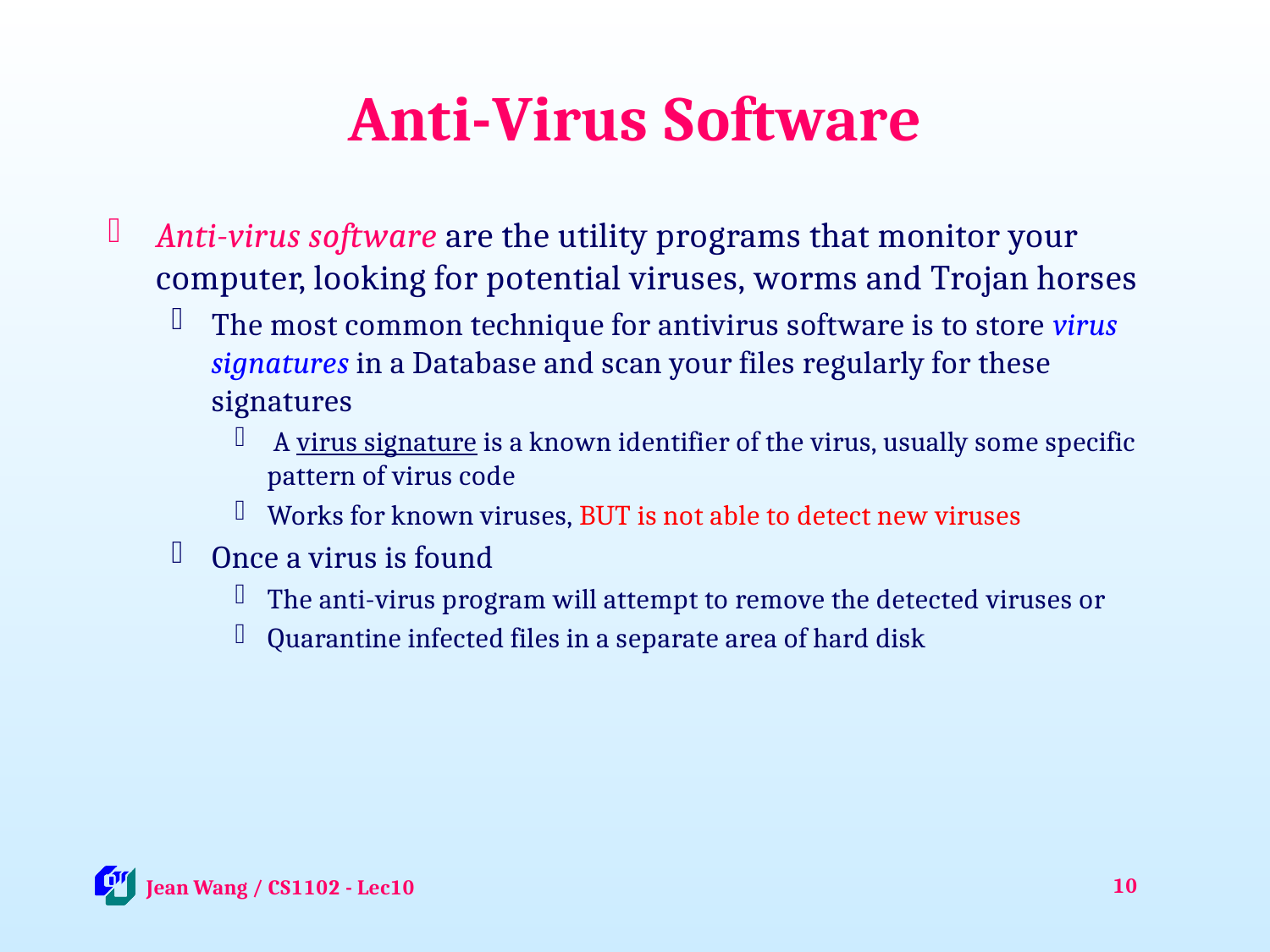

# Anti-Virus Software
Anti-virus software are the utility programs that monitor your computer, looking for potential viruses, worms and Trojan horses
The most common technique for antivirus software is to store virus signatures in a Database and scan your files regularly for these signatures
 A virus signature is a known identifier of the virus, usually some specific pattern of virus code
Works for known viruses, BUT is not able to detect new viruses
Once a virus is found
The anti-virus program will attempt to remove the detected viruses or
Quarantine infected files in a separate area of hard disk
10
    Jean Wang / CS1102 - Lec10